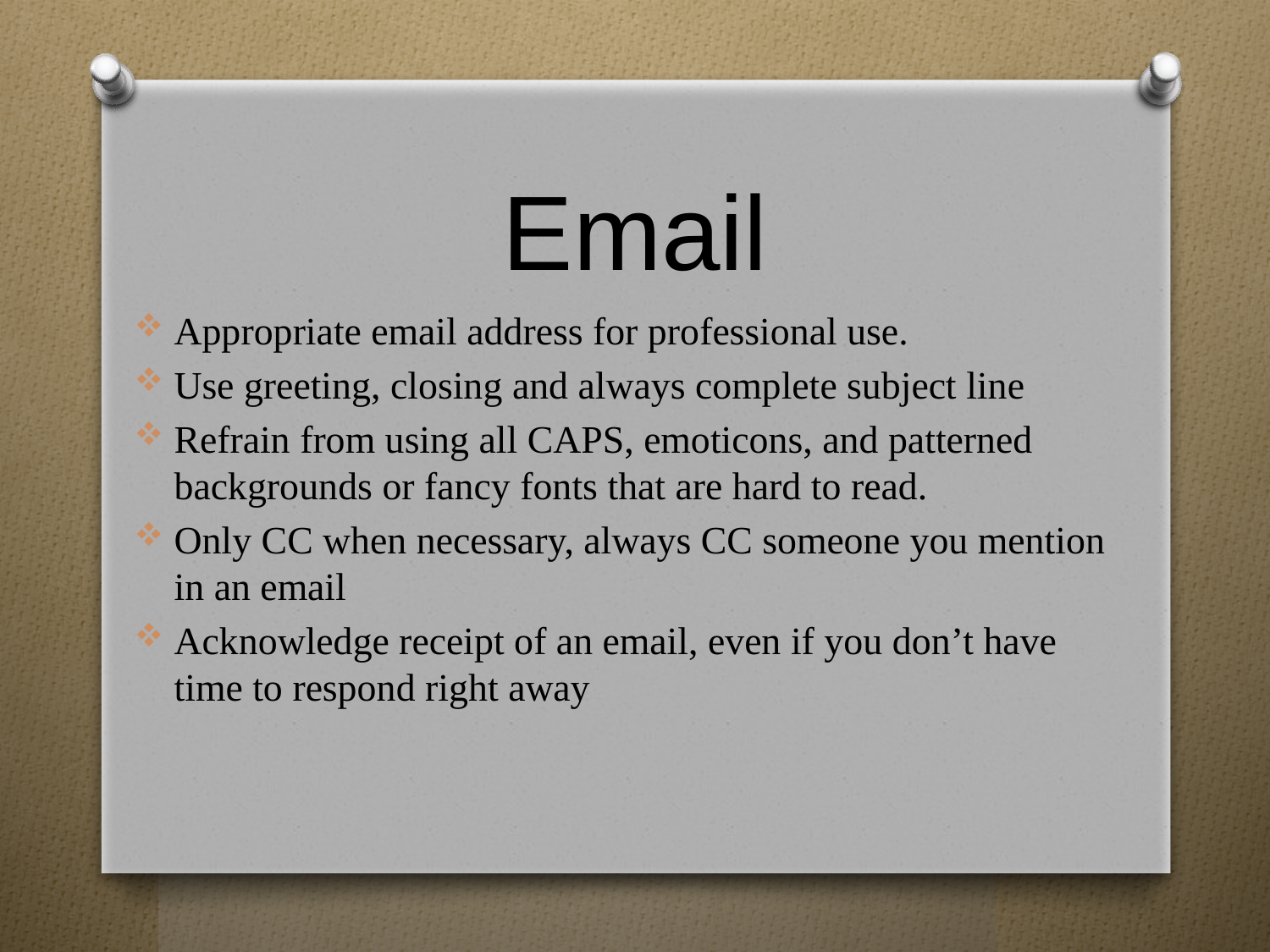

Email
Appropriate email address for professional use.
Use greeting, closing and always complete subject line
Refrain from using all CAPS, emoticons, and patterned backgrounds or fancy fonts that are hard to read.
Only CC when necessary, always CC someone you mention in an email
Acknowledge receipt of an email, even if you don’t have time to respond right away